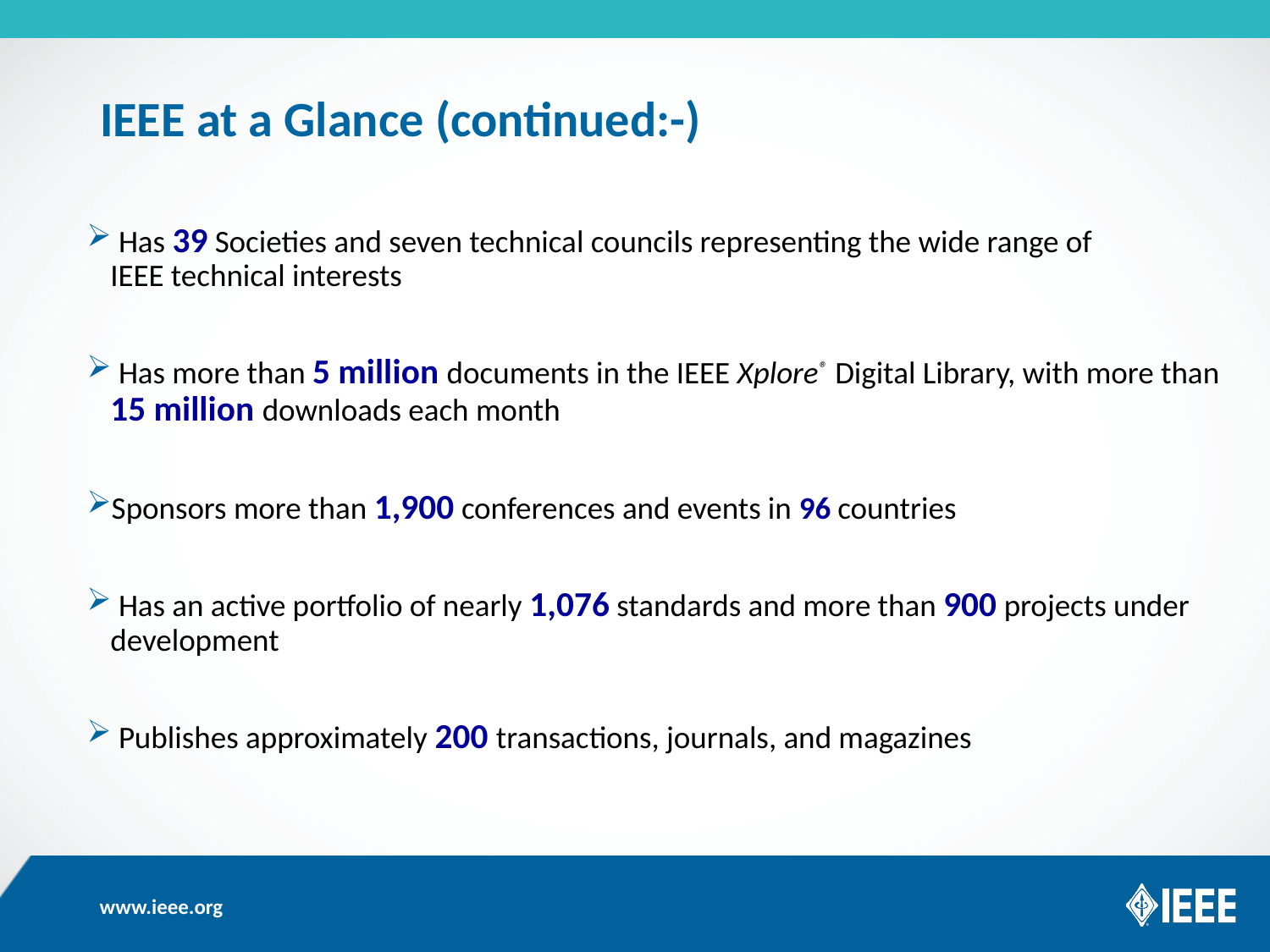

# IEEE at a Glance (continued:-)

 Has 39 Societies and seven technical councils representing the wide range of IEEE technical interests

 Has more than 5 million documents in the IEEE Xplore® Digital Library, with more than 15 million downloads each month

Sponsors more than 1,900 conferences and events in 96 countries

 Has an active portfolio of nearly 1,076 standards and more than 900 projects under development

 Publishes approximately 200 transactions, journals, and magazines